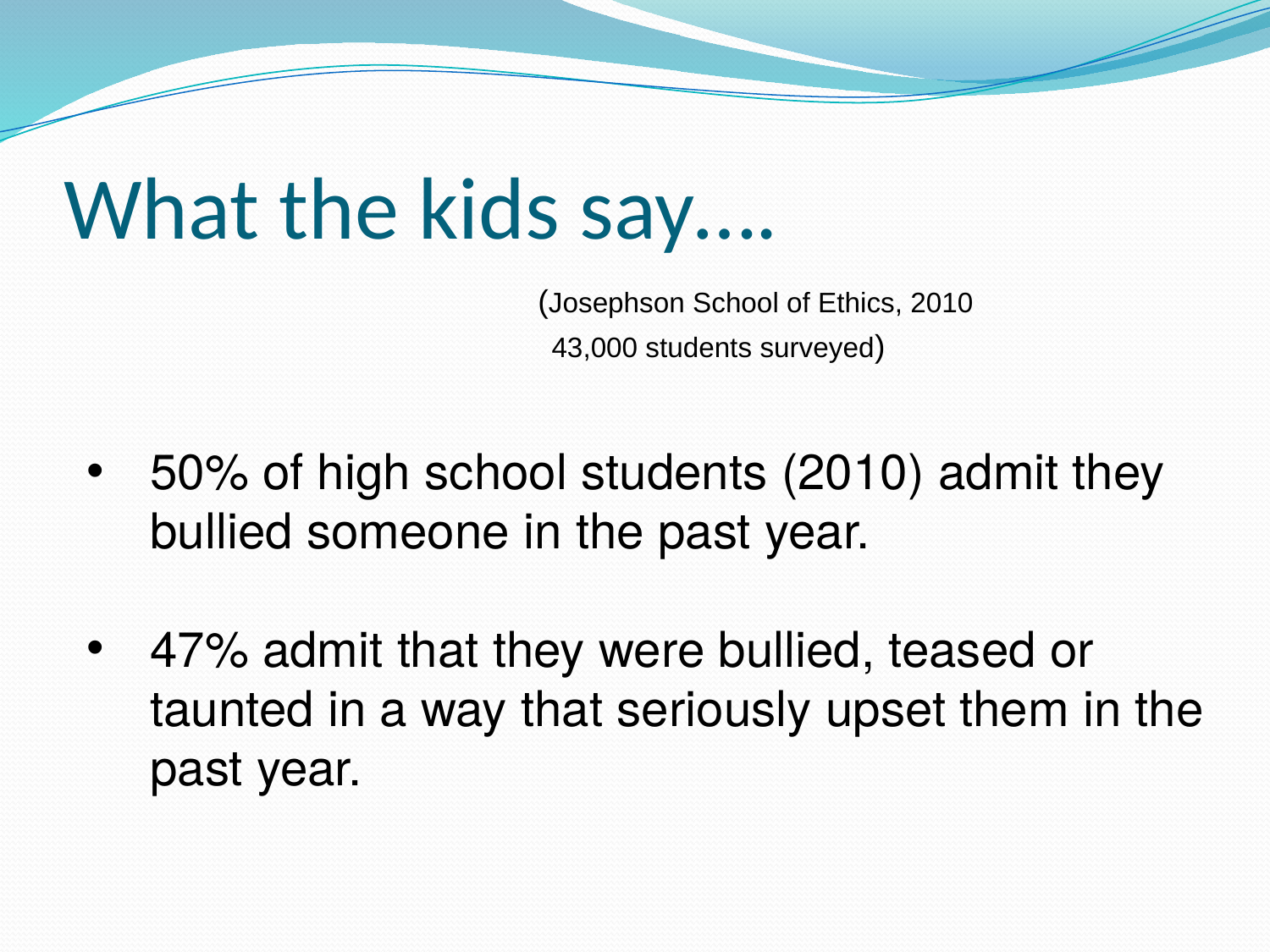

# What the kids say….
 (Josephson School of Ethics, 2010
    43,000 students surveyed)
50% of high school students (2010) admit they bullied someone in the past year.

47% admit that they were bullied, teased or taunted in a way that seriously upset them in the past year.